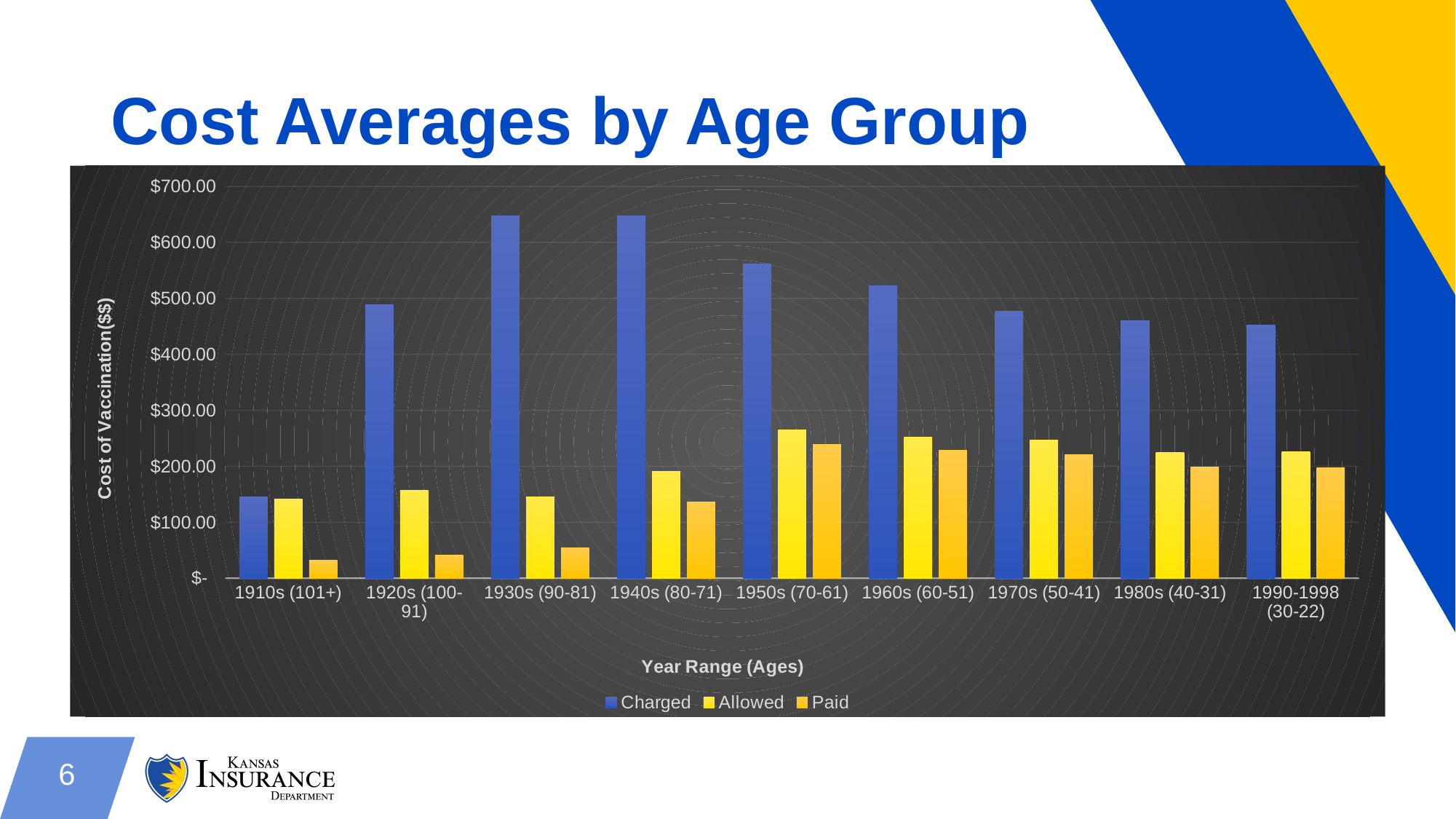

# Cost Averages by Age Group

### Chart

| Category | Charged | Allowed | Paid |
|---|---|---|---|
| 1910s (101+) | 144.775 | 141.91735294117646 | 32.02676470588236 |
| 1920s (100-91) | 488.69538941083493 | 156.5443067872509 | 41.29799806831153 |
| 1930s (90-81) | 647.5721819935957 | 145.80781814040122 | 53.65749185973272 |
| 1940s (80-71) | 647.0035700707789 | 190.31039155712824 | 136.00969292214353 |
| 1950s (70-61) | 561.405935600341 | 265.2079009803147 | 239.08046796791115 |
| 1960s (60-51) | 522.8811125770775 | 252.21084354093935 | 228.62637653536058 |
| 1970s (50-41) | 476.92021892279774 | 246.27227696266576 | 220.7290756709885 |
| 1980s (40-31) | 459.78710673934216 | 224.7883404940758 | 198.35770039391792 |
| 1990-1998 (30-22) | 452.65148398733425 | 225.8100123194662 | 196.9311708246517 |